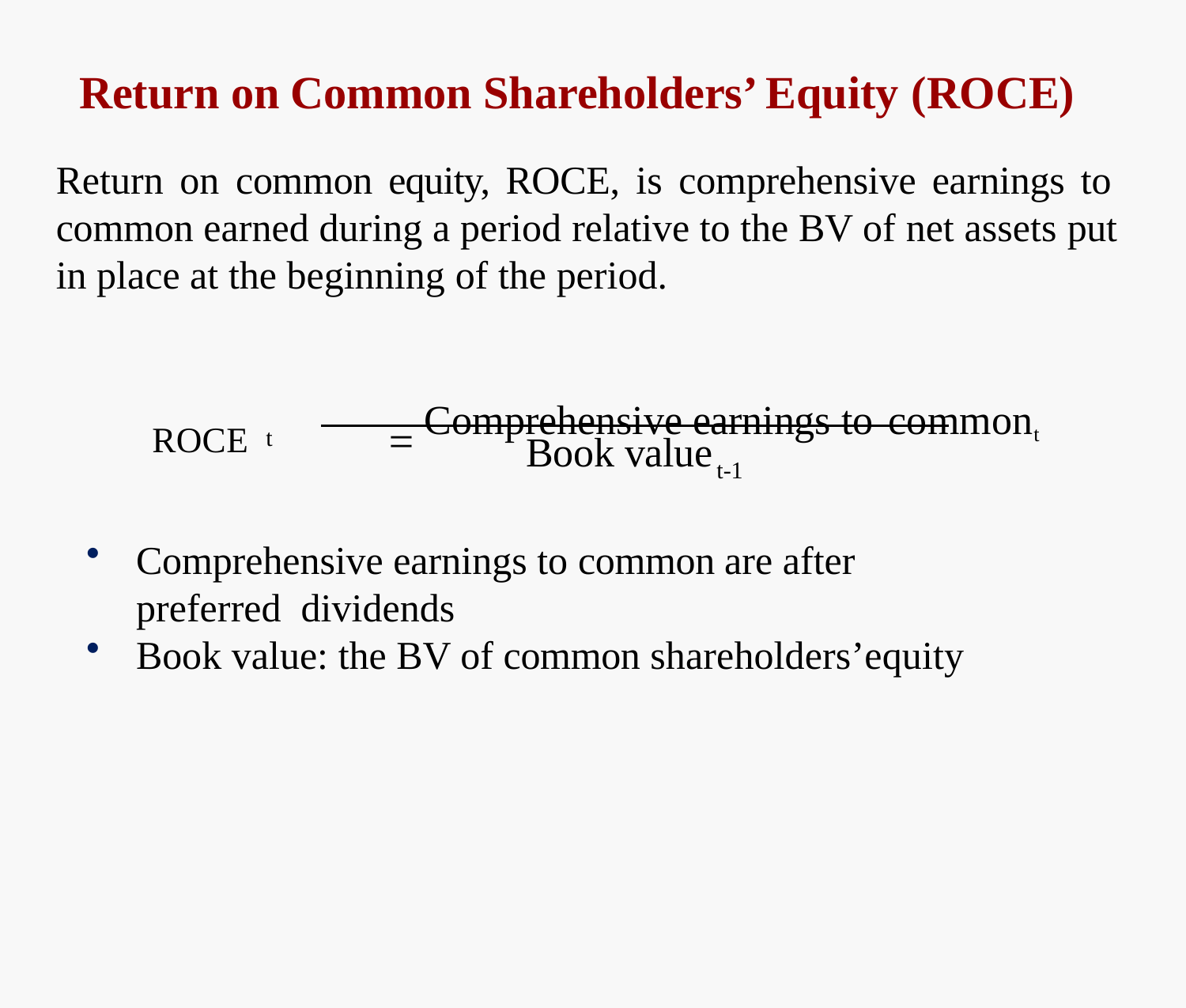

# Return on Common Shareholders’ Equity (ROCE)
Return on common equity, ROCE, is comprehensive earnings to  common earned during a period relative to the BV of net assets put  in place at the beginning of the period.

ROCE	= Comprehensive earnings to commont
t
Book value

t-1
Comprehensive earnings to common are after preferred  dividends
Book value: the BV of common shareholders’equity